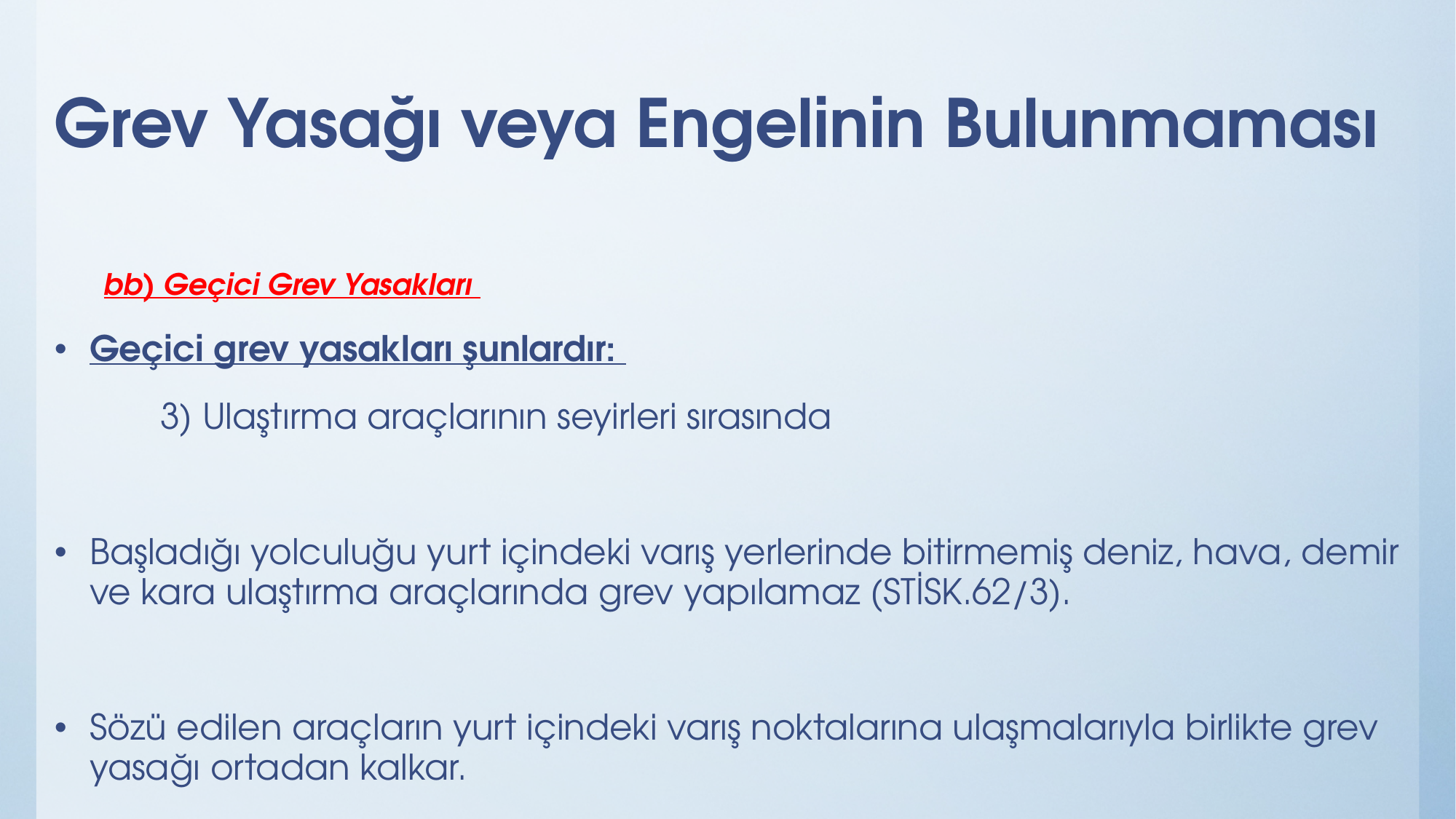

# Grev Yasağı veya Engelinin Bulunmaması

bb) Geçici Grev Yasakları
Geçici grev yasakları şunlardır:
	3) Ulaştırma araçlarının seyirleri sırasında

Başladığı yolculuğu yurt içindeki varış yerlerinde bitirmemiş deniz, hava, demir ve kara ulaştırma araçlarında grev yapılamaz (STİSK.62/3).

Sözü edilen araçların yurt içindeki varış noktalarına ulaşmalarıyla birlikte grev yasağı ortadan kalkar.